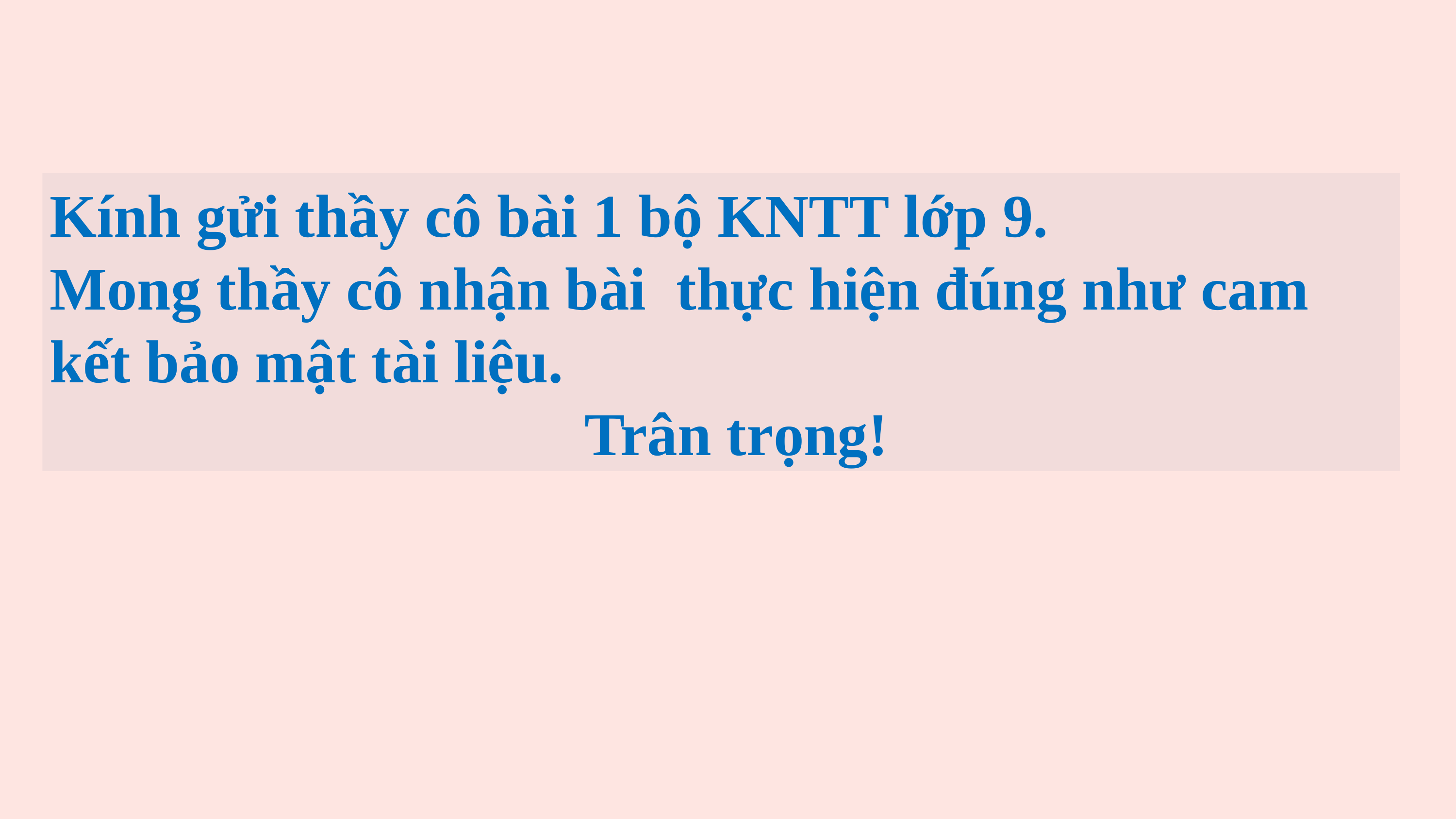

Kính gửi thầy cô bài 1 bộ KNTT lớp 9.
Mong thầy cô nhận bài  thực hiện đúng như cam kết bảo mật tài liệu.
  Trân trọng!